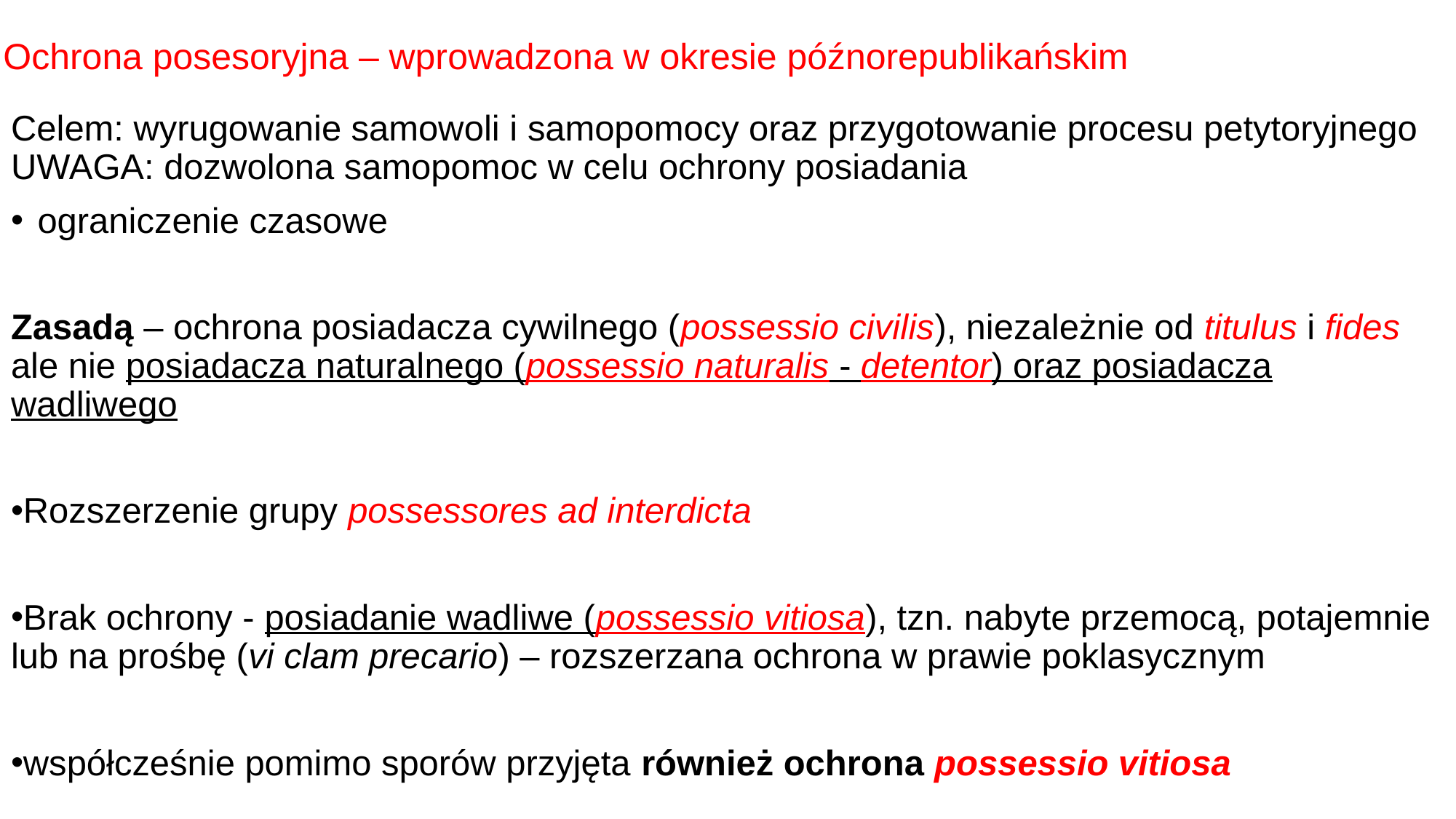

# Ochrona posesoryjna – wprowadzona w okresie późnorepublikańskim
Celem: wyrugowanie samowoli i samopomocy oraz przygotowanie procesu petytoryjnego UWAGA: dozwolona samopomoc w celu ochrony posiadania
ograniczenie czasowe

Zasadą – ochrona posiadacza cywilnego (possessio civilis), niezależnie od titulus i fides ale nie posiadacza naturalnego (possessio naturalis - detentor) oraz posiadacza wadliwego

Rozszerzenie grupy possessores ad interdicta

Brak ochrony - posiadanie wadliwe (possessio vitiosa), tzn. nabyte przemocą, potajemnie lub na prośbę (vi clam precario) – rozszerzana ochrona w prawie poklasycznym

współcześnie pomimo sporów przyjęta również ochrona possessio vitiosa